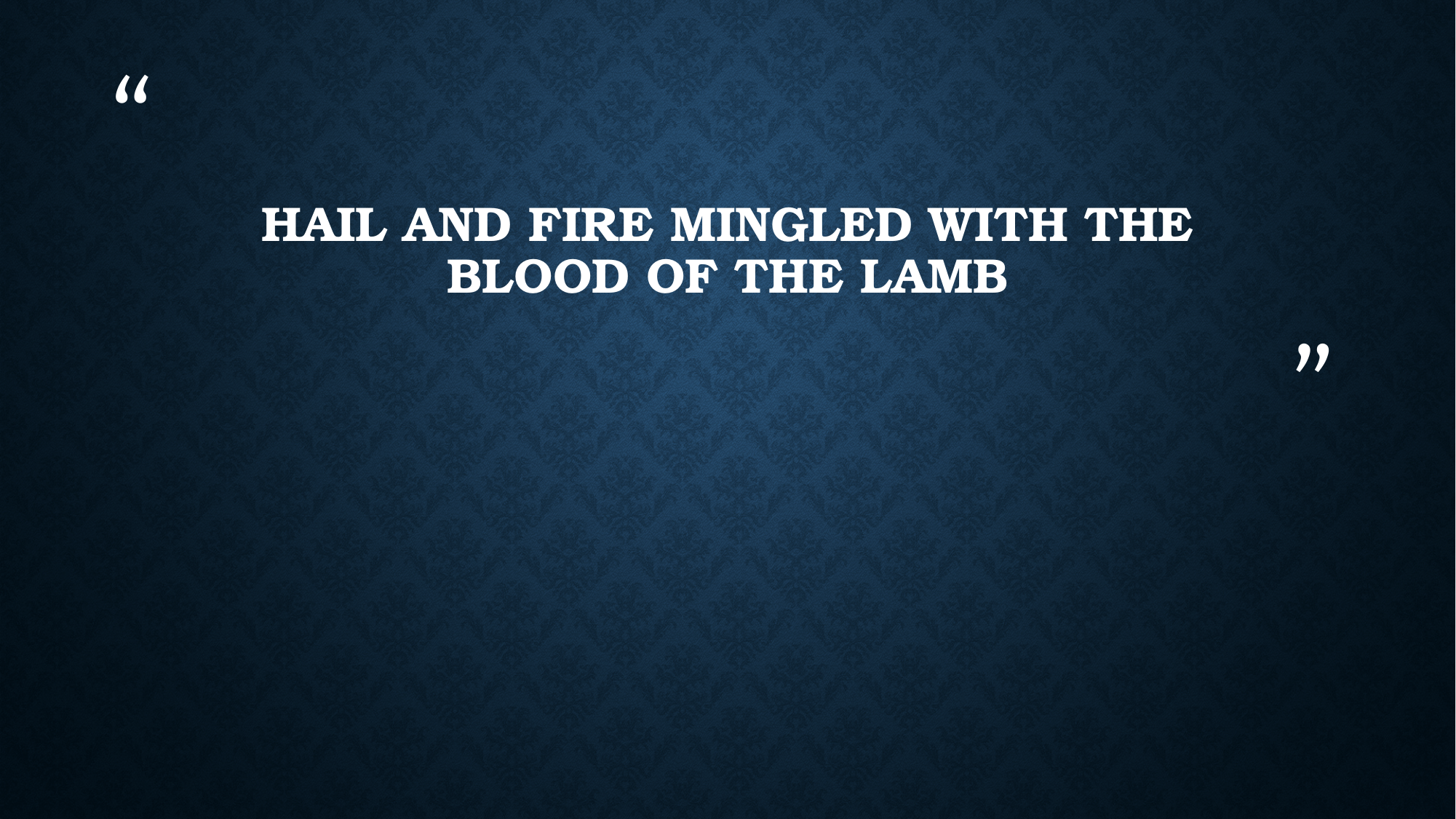

# Hail and fire mingled with the blood of the lamb